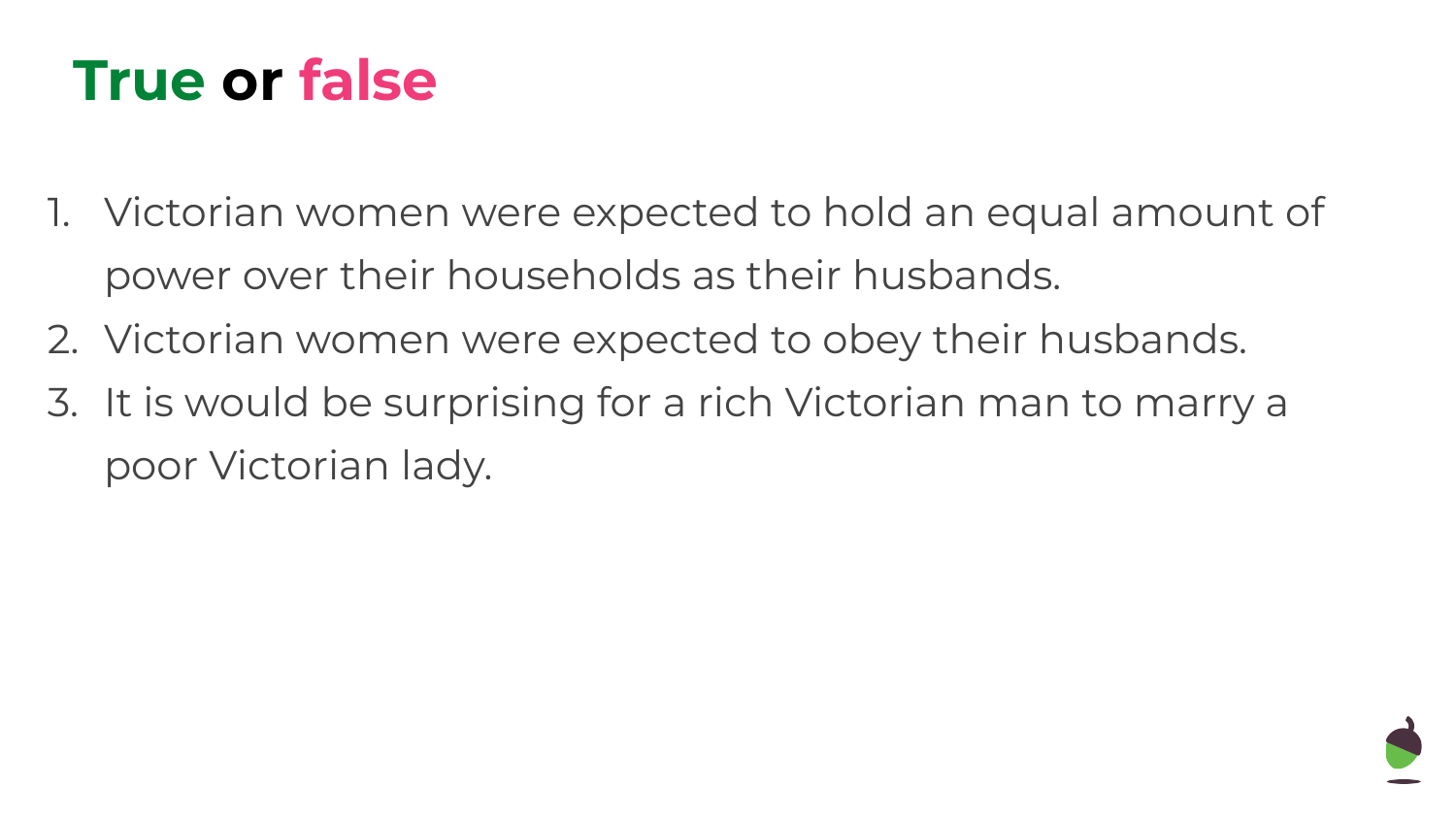

# True or false
Victorian women were expected to hold an equal amount of power over their households as their husbands.
Victorian women were expected to obey their husbands.
It is would be surprising for a rich Victorian man to marry a poor Victorian lady.